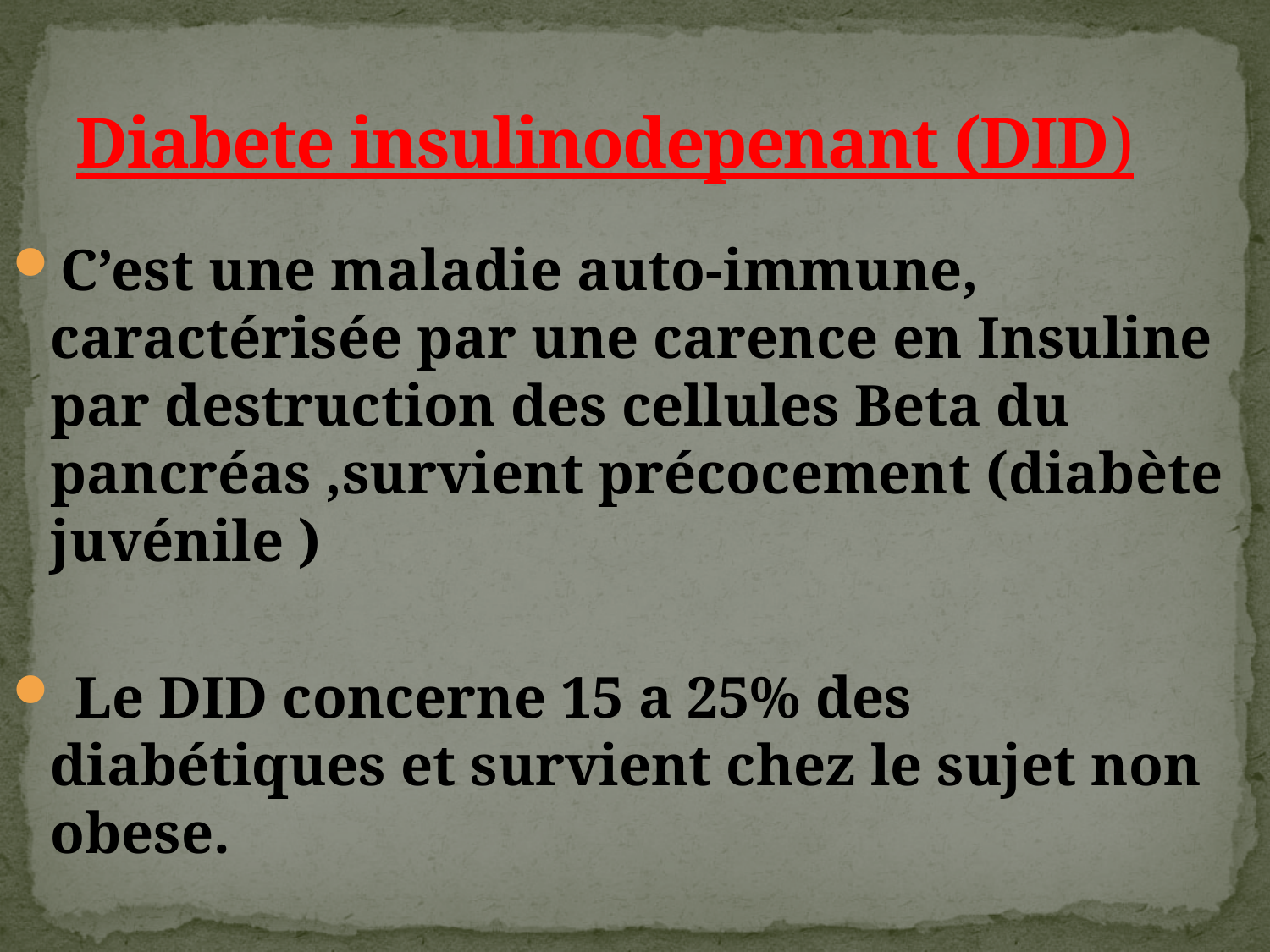

# Diabete insulinodepenant (DID)
C’est une maladie auto-immune, caractérisée par une carence en Insuline par destruction des cellules Beta du pancréas ,survient précocement (diabète  juvénile )

 Le DID concerne 15 a 25% des diabétiques et survient chez le sujet non obese.